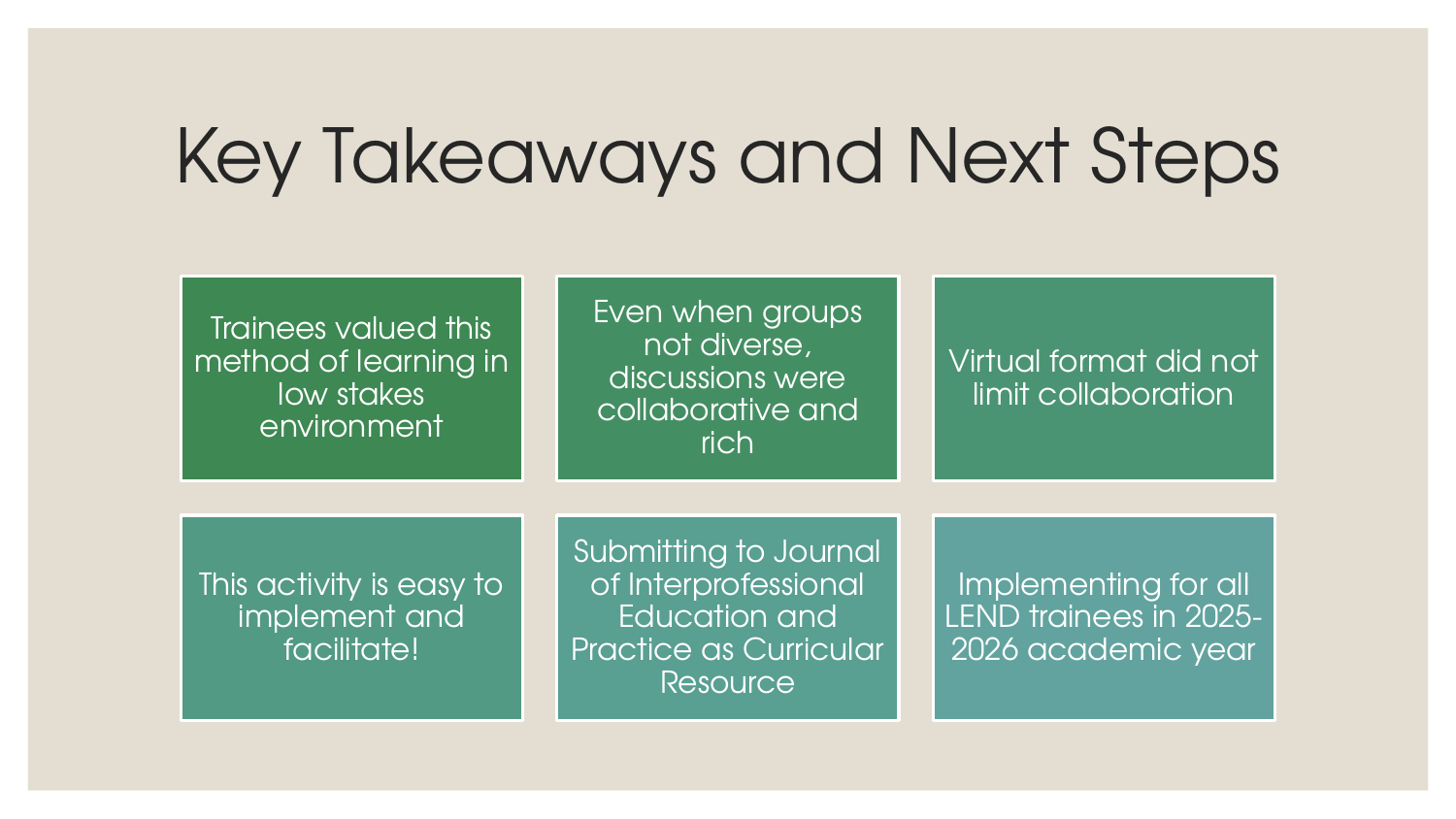

# Key Takeaways and Next Steps
Trainees valued this method of learning in low stakes environment
Even when groups not diverse, discussions were collaborative and rich
Virtual format did not limit collaboration
This activity is easy to implement and facilitate!
Submitting to Journal of Interprofessional Education and Practice as Curricular Resource
Implementing for all LEND trainees in 2025-2026 academic year